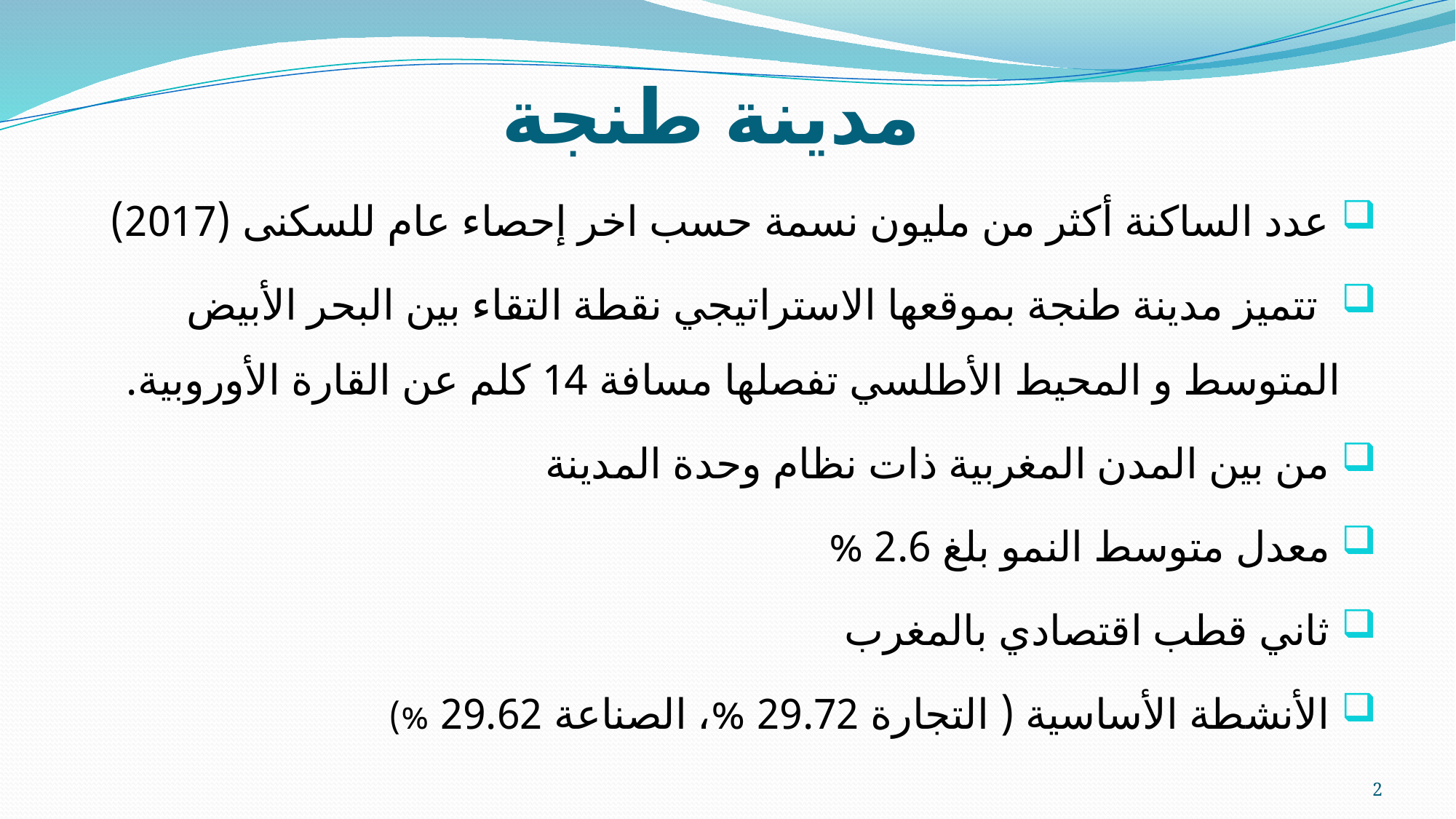

# مدينة طنجة
 عدد الساكنة أكثر من مليون نسمة حسب اخر إحصاء عام للسكنى (2017)
  تتميز مدينة طنجة بموقعها الاستراتيجي نقطة التقاء بين البحر الأبيض المتوسط و المحيط الأطلسي تفصلها مسافة 14 كلم عن القارة الأوروبية.
 من بين المدن المغربية ذات نظام وحدة المدينة
 معدل متوسط النمو بلغ 2.6 %
 ثاني قطب اقتصادي بالمغرب
 الأنشطة الأساسية ( التجارة 29.72 %، الصناعة 29.62 %)
2